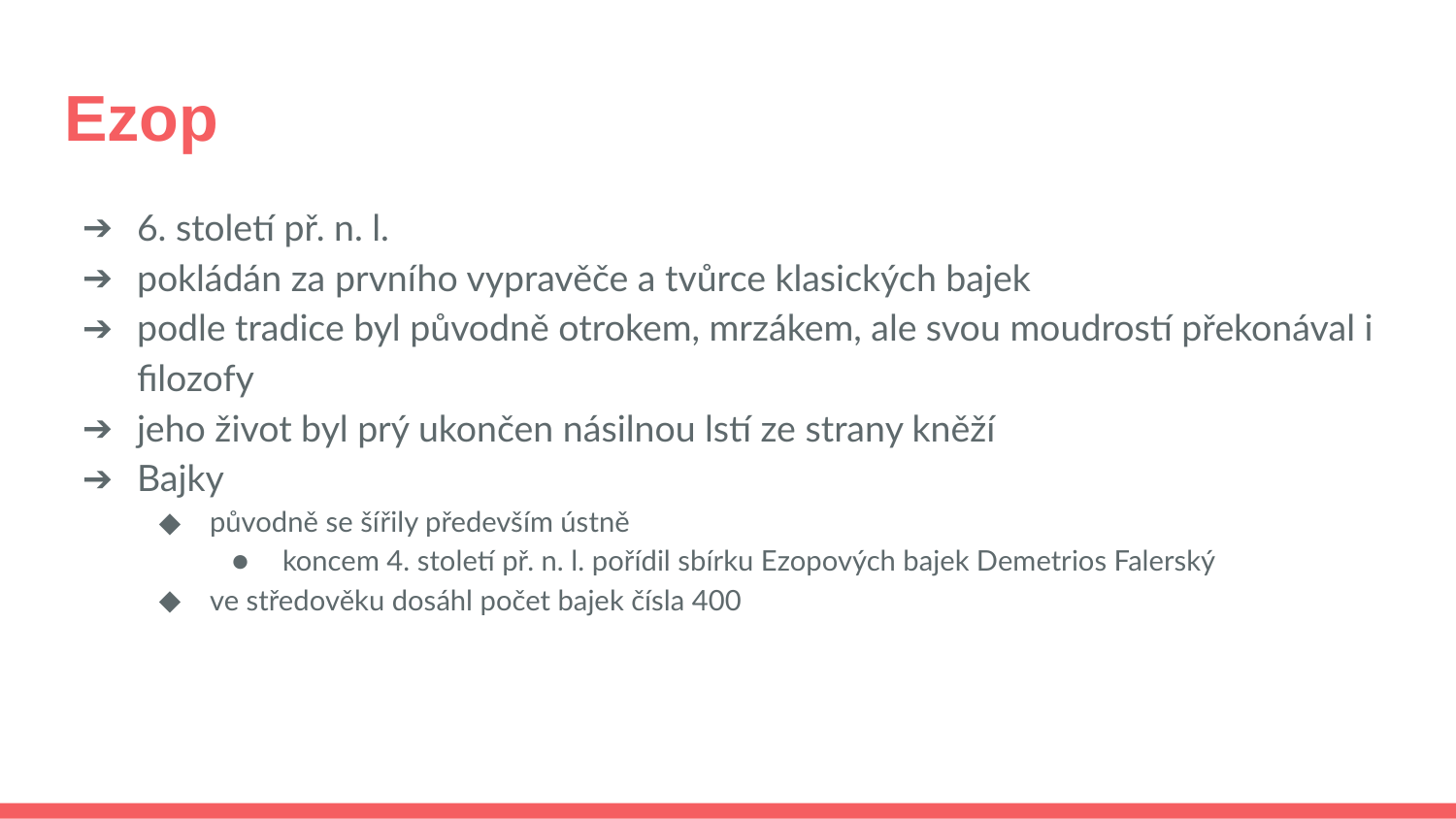

# Ezop
6. století př. n. l.
pokládán za prvního vypravěče a tvůrce klasických bajek
podle tradice byl původně otrokem, mrzákem, ale svou moudrostí překonával i filozofy
jeho život byl prý ukončen násilnou lstí ze strany kněží
Bajky
původně se šířily především ústně
koncem 4. století př. n. l. pořídil sbírku Ezopových bajek Demetrios Falerský
ve středověku dosáhl počet bajek čísla 400